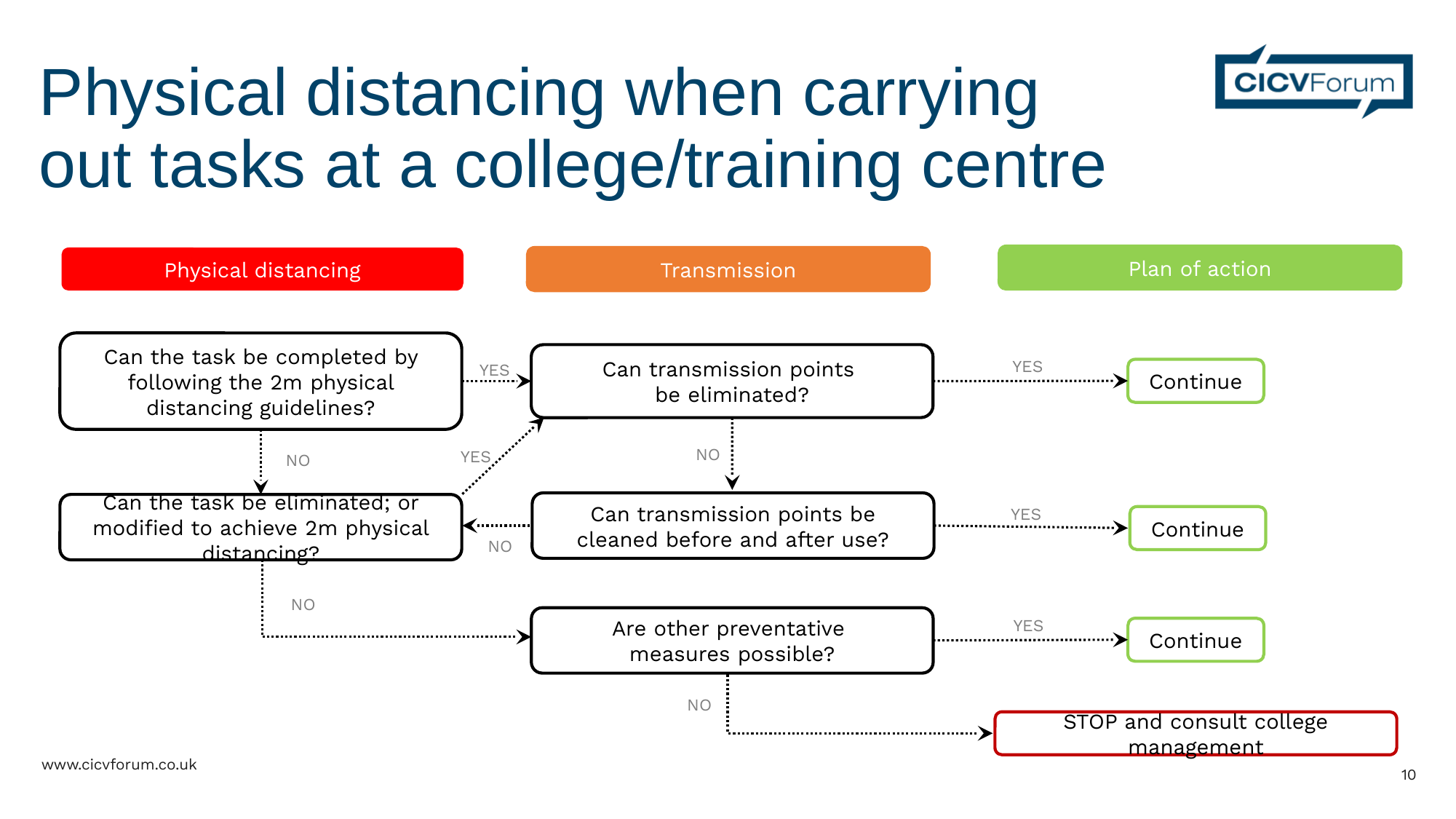

# Physical distancing when carrying out tasks at a college/training centre
Plan of action
Physical distancing
Transmission
Can the task be completed by following the 2m physical distancing guidelines?
Can transmission points
be eliminated?
YES
YES
Continue
NO
YES
NO
Can transmission points be cleaned before and after use?
Can the task be eliminated; or modified to achieve 2m physical distancing?
YES
Continue
NO
NO
Are other preventative
measures possible?
YES
Continue
NO
STOP and consult college management
www.cicvforum.co.uk
10